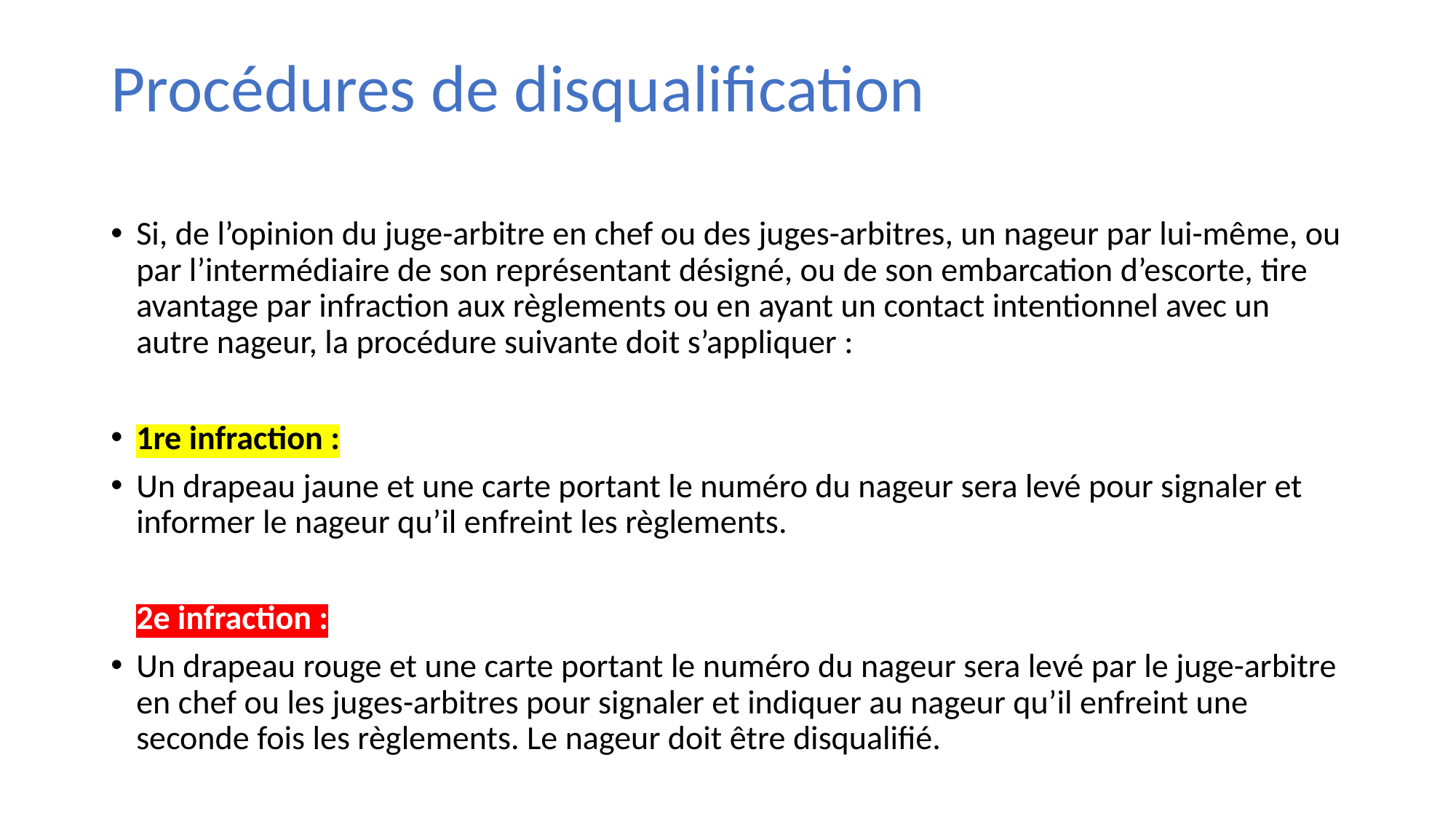

# Procédures de disqualification
Si, de l’opinion du juge-arbitre en chef ou des juges-arbitres, un nageur par lui-même, ou par l’intermédiaire de son représentant désigné, ou de son embarcation d’escorte, tire avantage par infraction aux règlements ou en ayant un contact intentionnel avec un autre nageur, la procédure suivante doit s’appliquer :

1re infraction :
Un drapeau jaune et une carte portant le numéro du nageur sera levé pour signaler et informer le nageur qu’il enfreint les règlements.

2e infraction :
Un drapeau rouge et une carte portant le numéro du nageur sera levé par le juge-arbitre en chef ou les juges-arbitres pour signaler et indiquer au nageur qu’il enfreint une seconde fois les règlements. Le nageur doit être disqualifié.